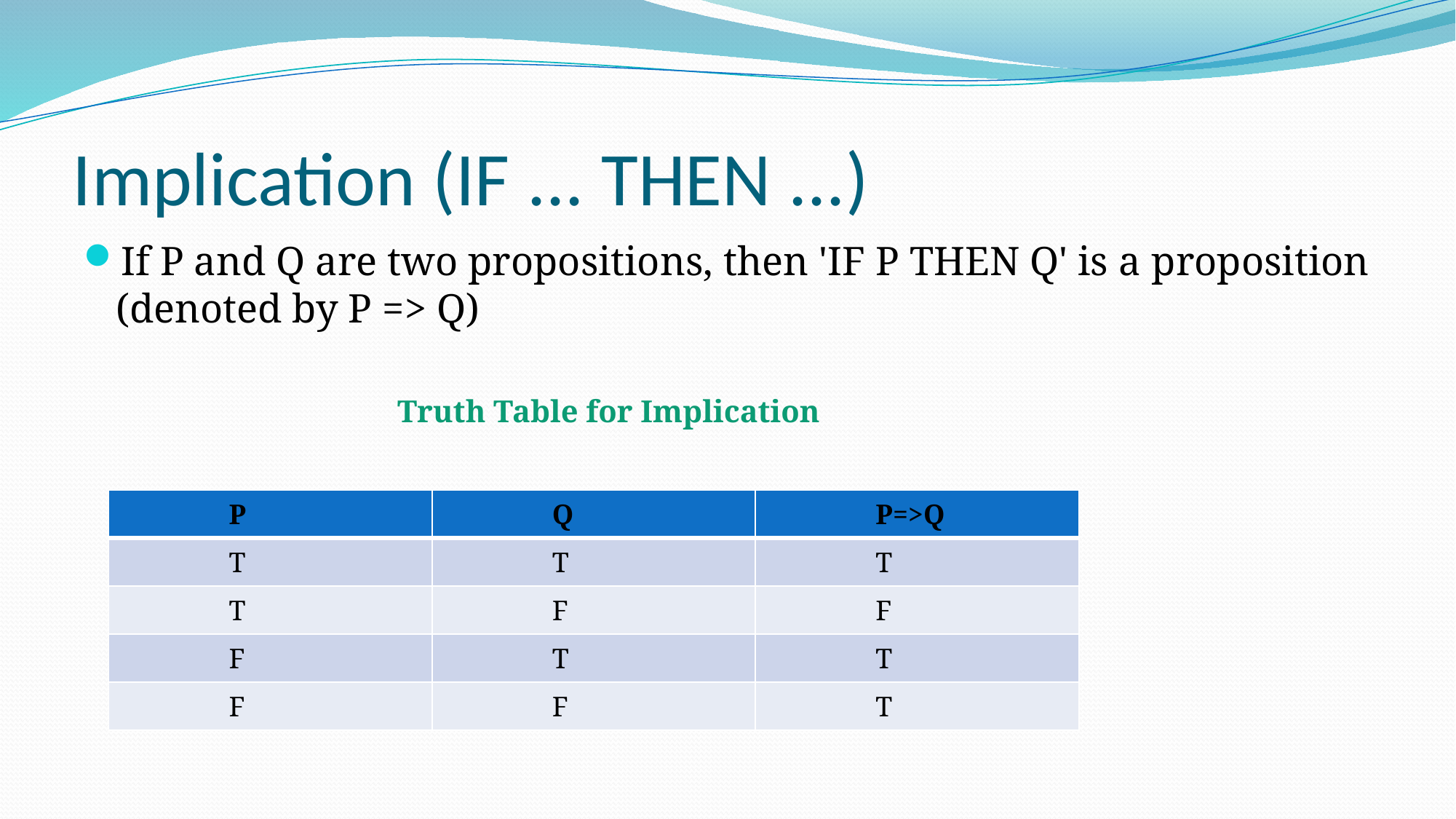

# Implication (IF ... THEN ...)
If P and Q are two propositions, then 'IF P THEN Q' is a proposition (denoted by P => Q)

Truth Table for Implication

| P | Q | P=>Q |
| --- | --- | --- |
| T | T | T |
| T | F | F |
| F | T | T |
| F | F | T |